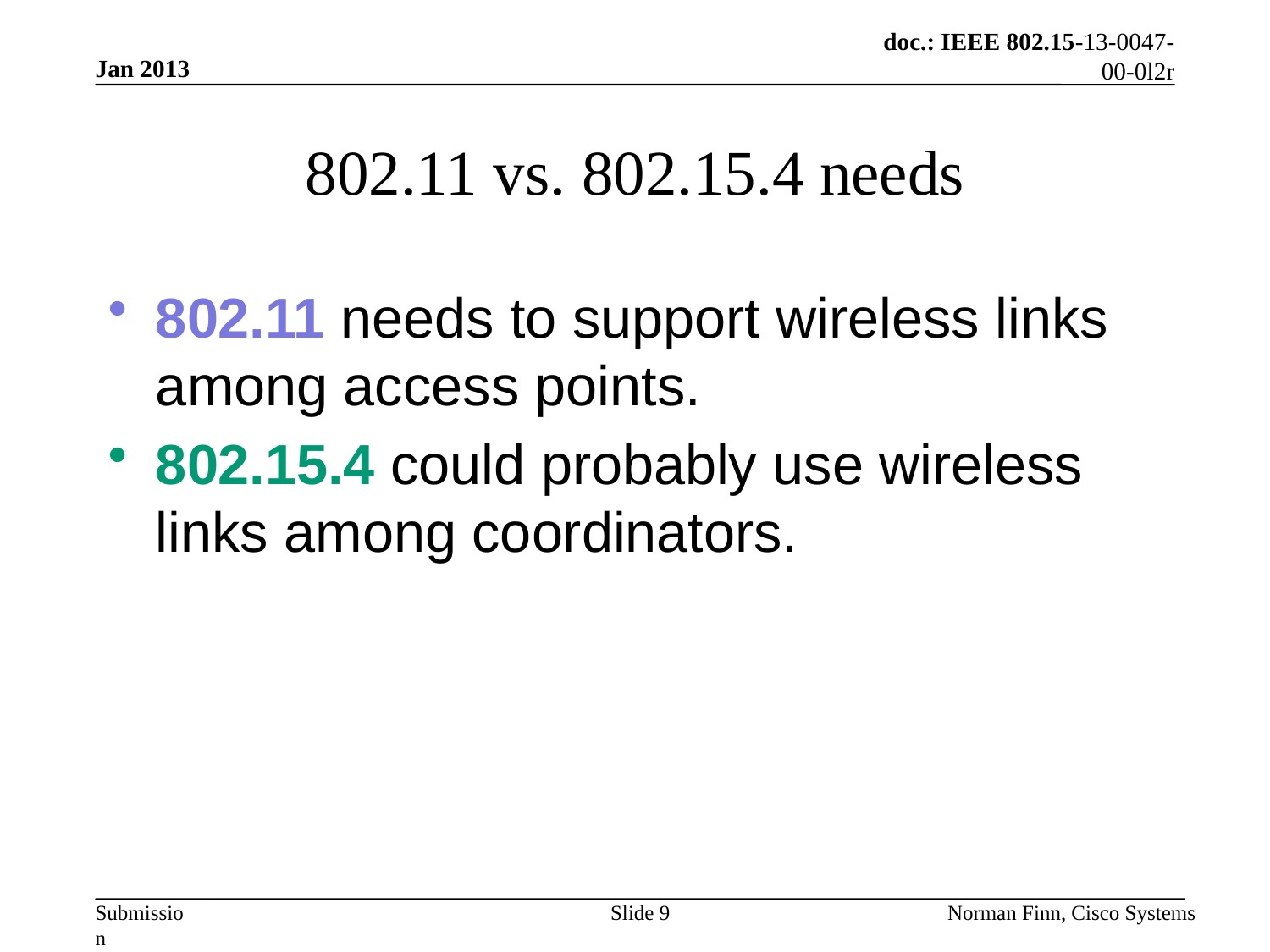

Jan 2013
# 802.11 vs. 802.15.4 needs
802.11 needs to support wireless links among access points.
802.15.4 could probably use wireless links among coordinators.
Slide 9
Norman Finn, Cisco Systems